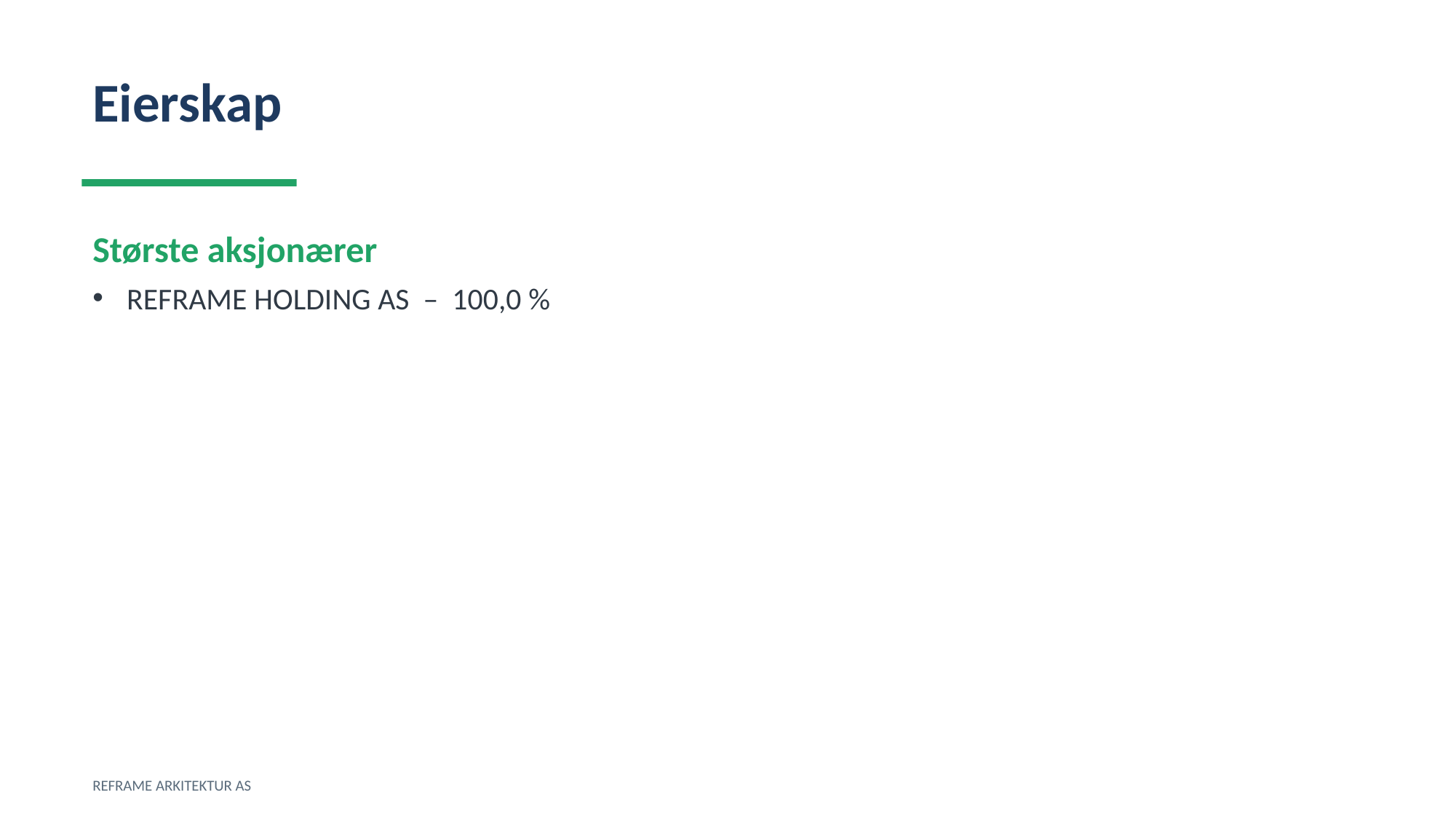

Eierskap

Største aksjonærer
REFRAME HOLDING AS  –  100,0 %
REFRAME ARKITEKTUR AS